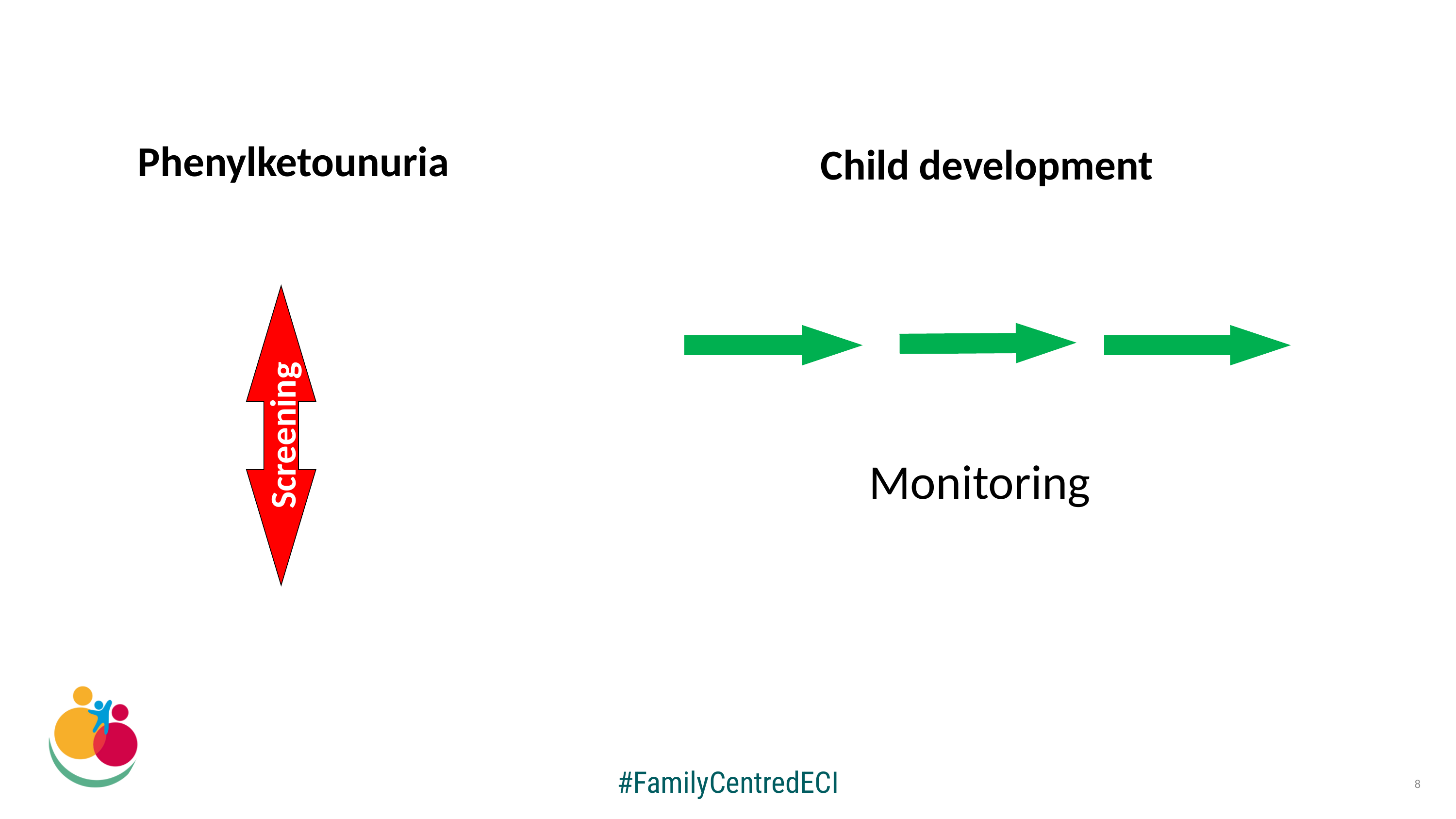

Phenylketounuria
Child development
Screening
Monitoring

#FamilyCentredECI

8